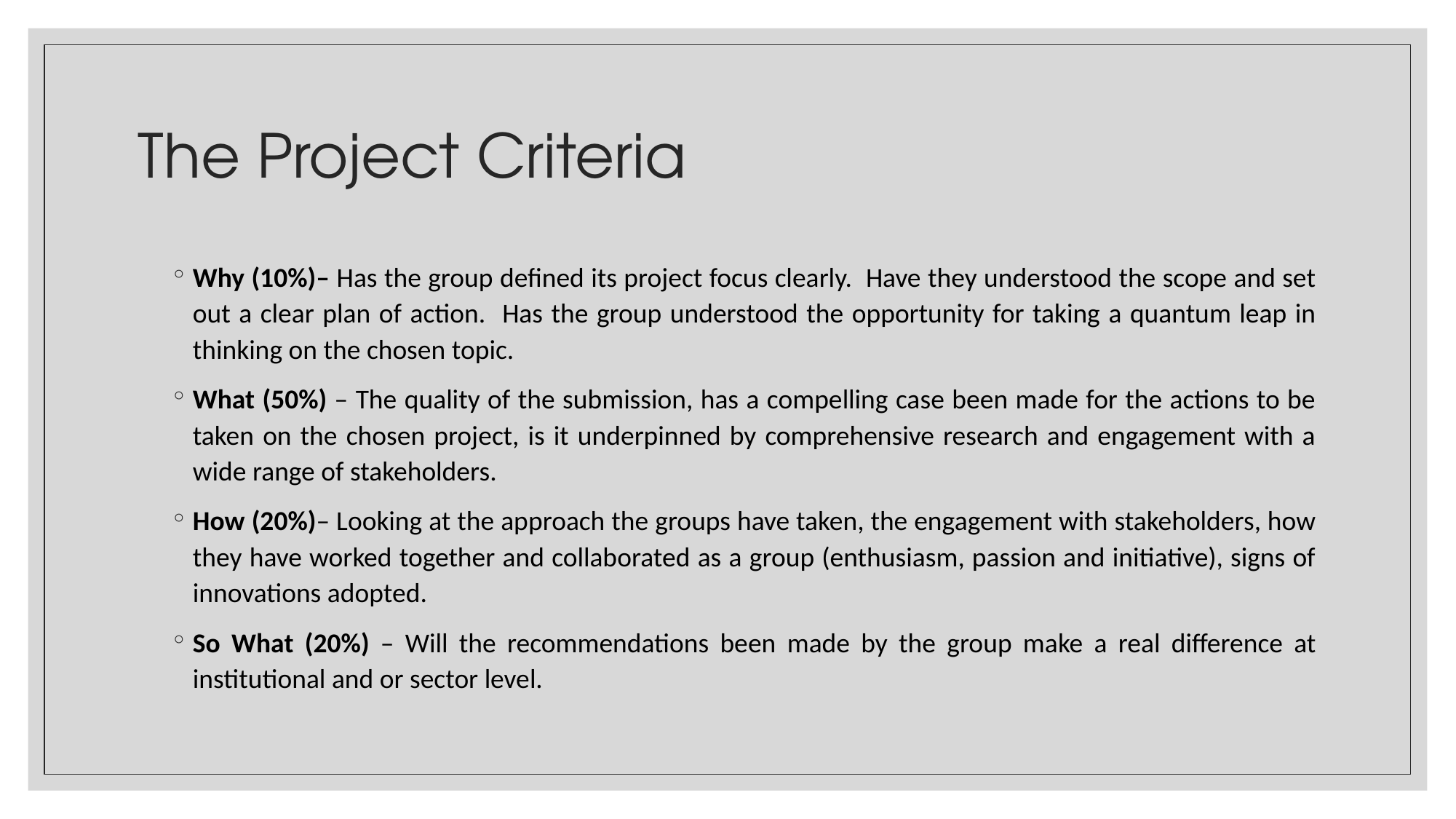

# The Project Criteria
Why (10%)– Has the group defined its project focus clearly.  Have they understood the scope and set out a clear plan of action.  Has the group understood the opportunity for taking a quantum leap in thinking on the chosen topic.
What (50%) – The quality of the submission, has a compelling case been made for the actions to be taken on the chosen project, is it underpinned by comprehensive research and engagement with a wide range of stakeholders.
How (20%)– Looking at the approach the groups have taken, the engagement with stakeholders, how they have worked together and collaborated as a group (enthusiasm, passion and initiative), signs of innovations adopted.
So What (20%) – Will the recommendations been made by the group make a real difference at institutional and or sector level.